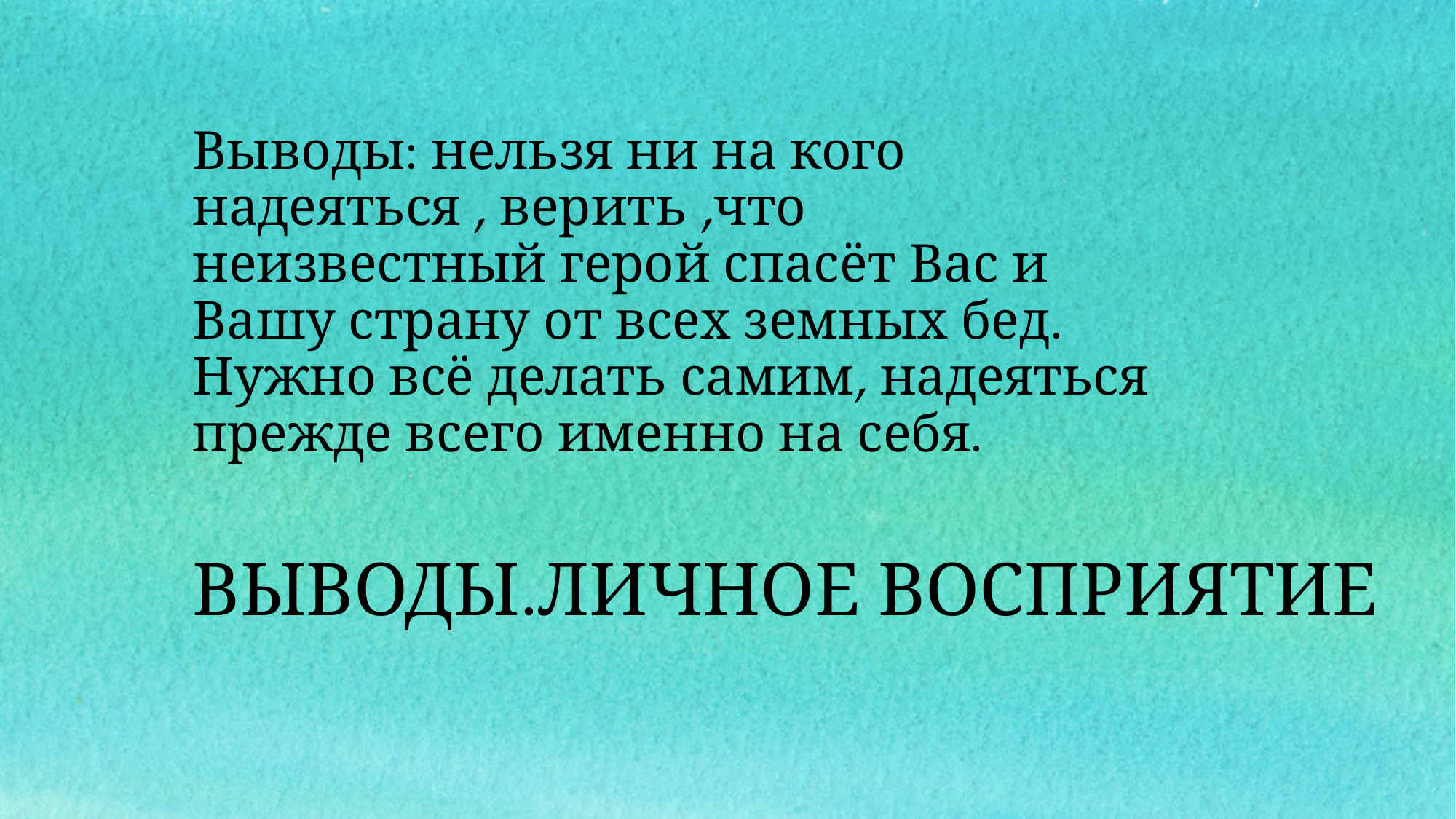

Выводы: нельзя ни на кого надеяться , верить ,что неизвестный герой спасёт Вас и Вашу страну от всех земных бед. Нужно всё делать самим, надеяться прежде всего именно на себя.
# ВЫВОДЫ.ЛИЧНОЕ ВОСПРИЯТИЕ